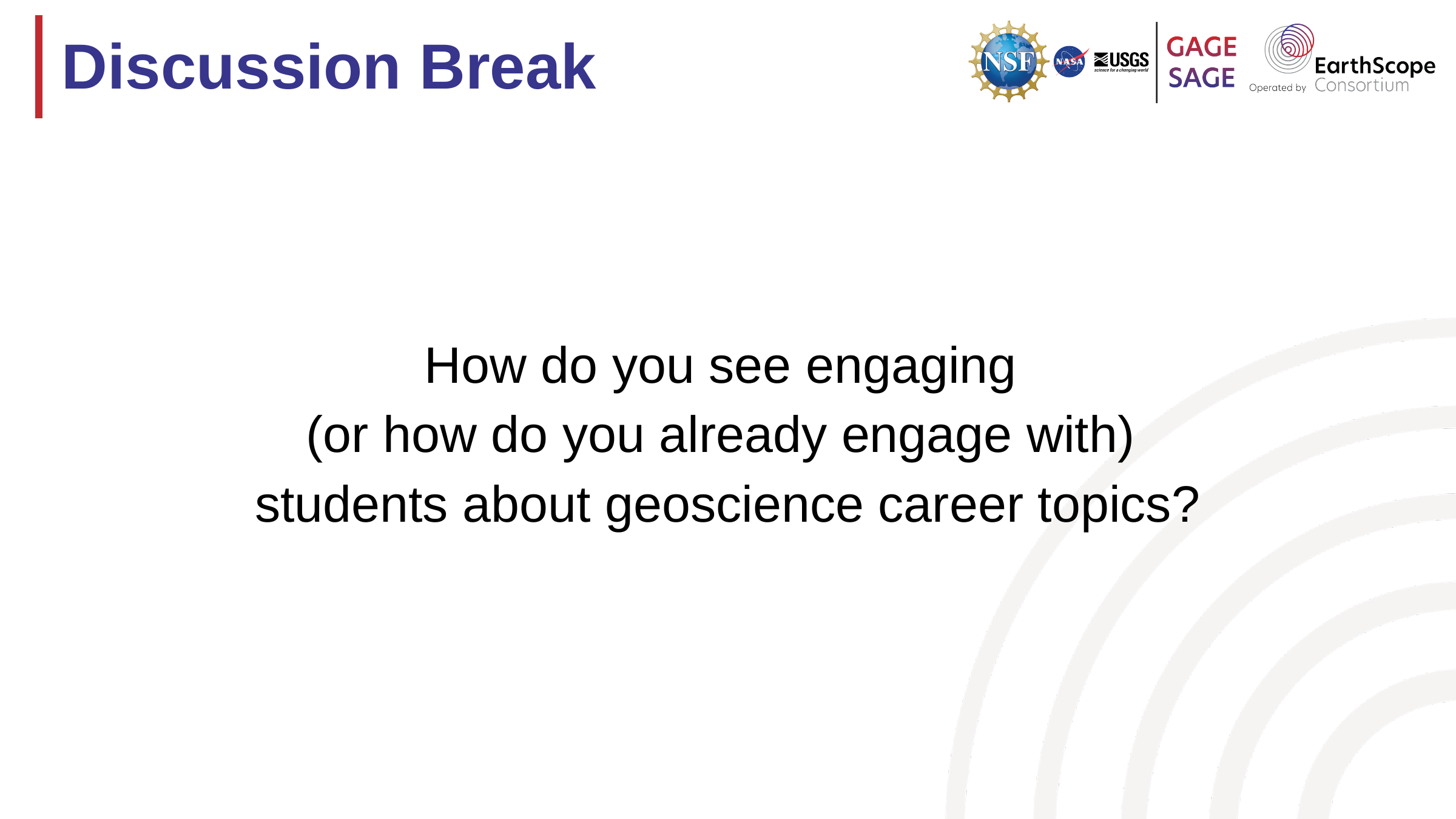

# Discussion Break
How do you see engaging
(or how do you already engage with)
students about geoscience career topics?